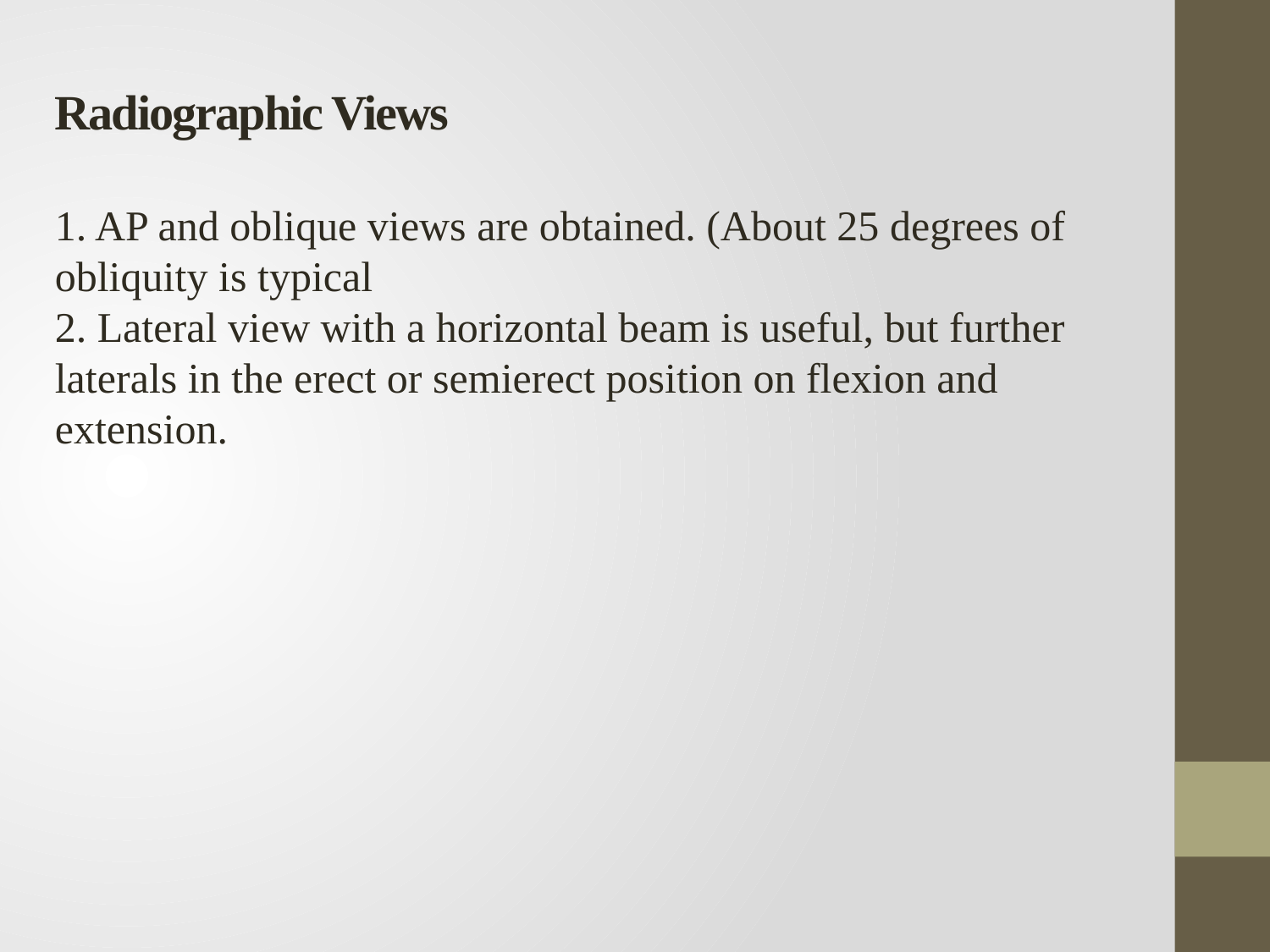

Radiographic Views

1. AP and oblique views are obtained. (About 25 degrees of obliquity is typical
2. Lateral view with a horizontal beam is useful, but further laterals in the erect or semierect position on flexion and extension.